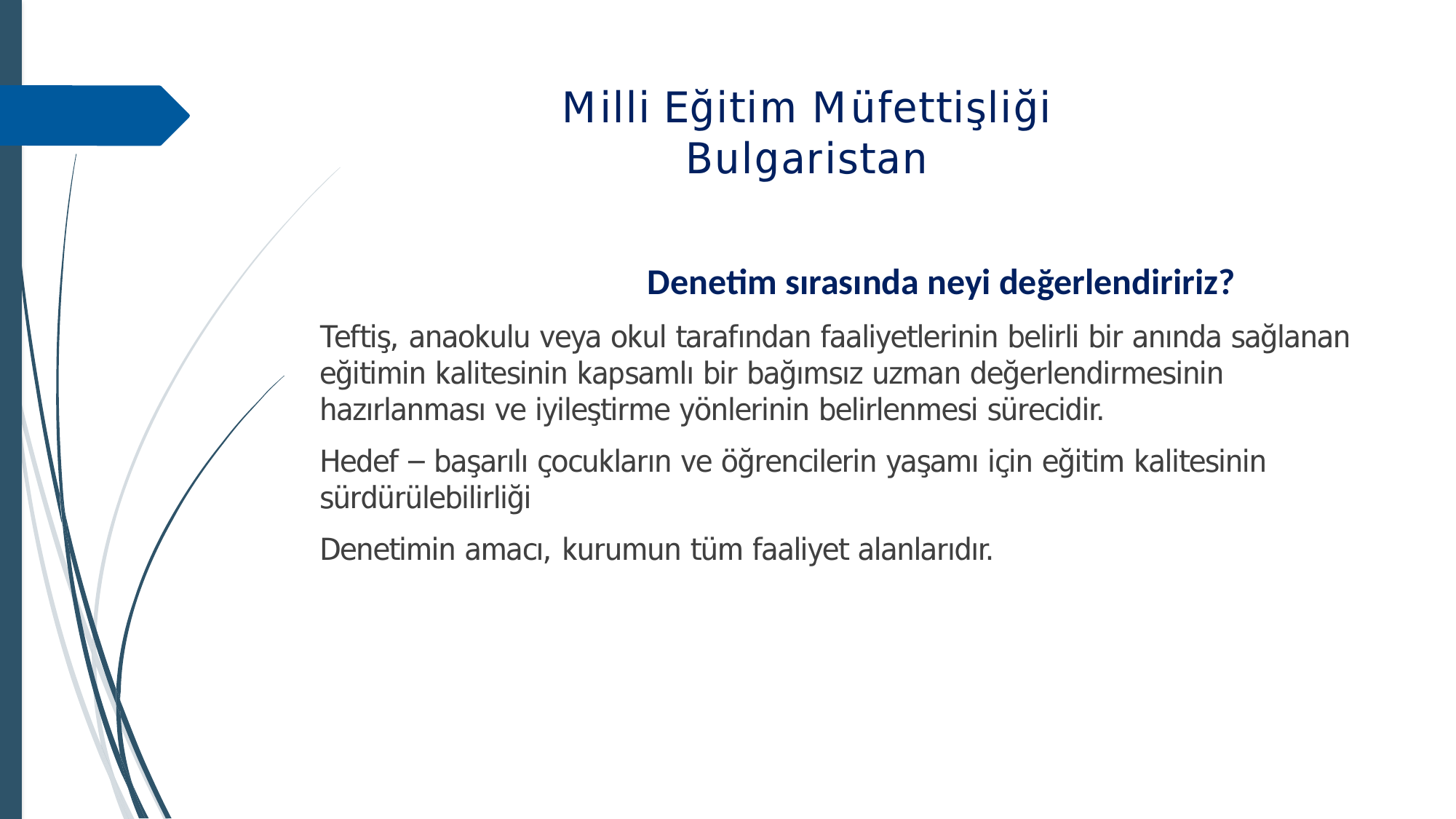

# Milli Eğitim Müfettişliği Bulgaristan
			Denetim sırasında neyi değerlendiririz?
Teftiş, anaokulu veya okul tarafından faaliyetlerinin belirli bir anında sağlanan eğitimin kalitesinin kapsamlı bir bağımsız uzman değerlendirmesinin hazırlanması ve iyileştirme yönlerinin belirlenmesi sürecidir.
Hedef – başarılı çocukların ve öğrencilerin yaşamı için eğitim kalitesinin sürdürülebilirliği
Denetimin amacı, kurumun tüm faaliyet alanlarıdır.